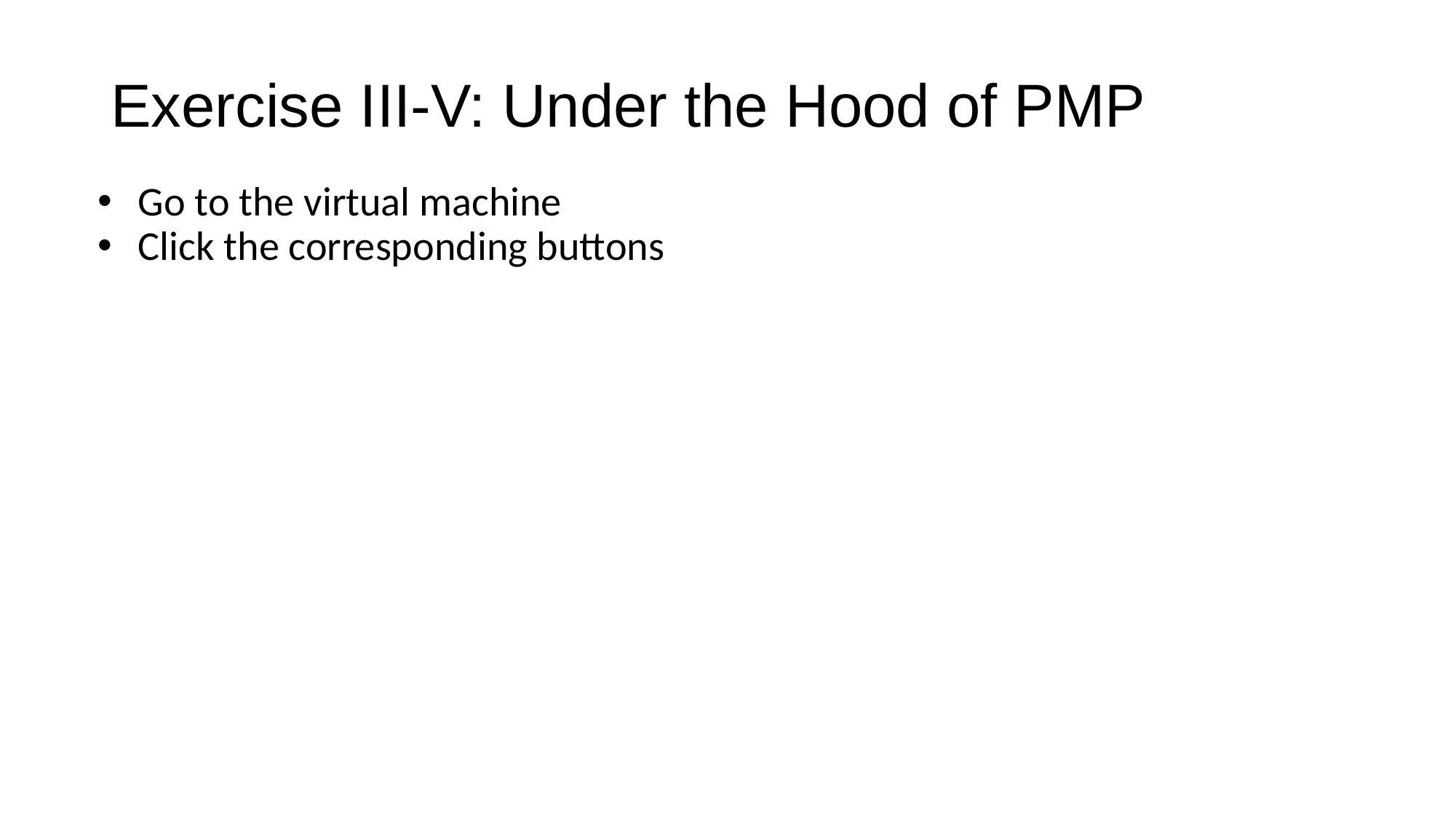

# Exercise III-V: Under the Hood of PMP
Go to the virtual machine
Click the corresponding buttons